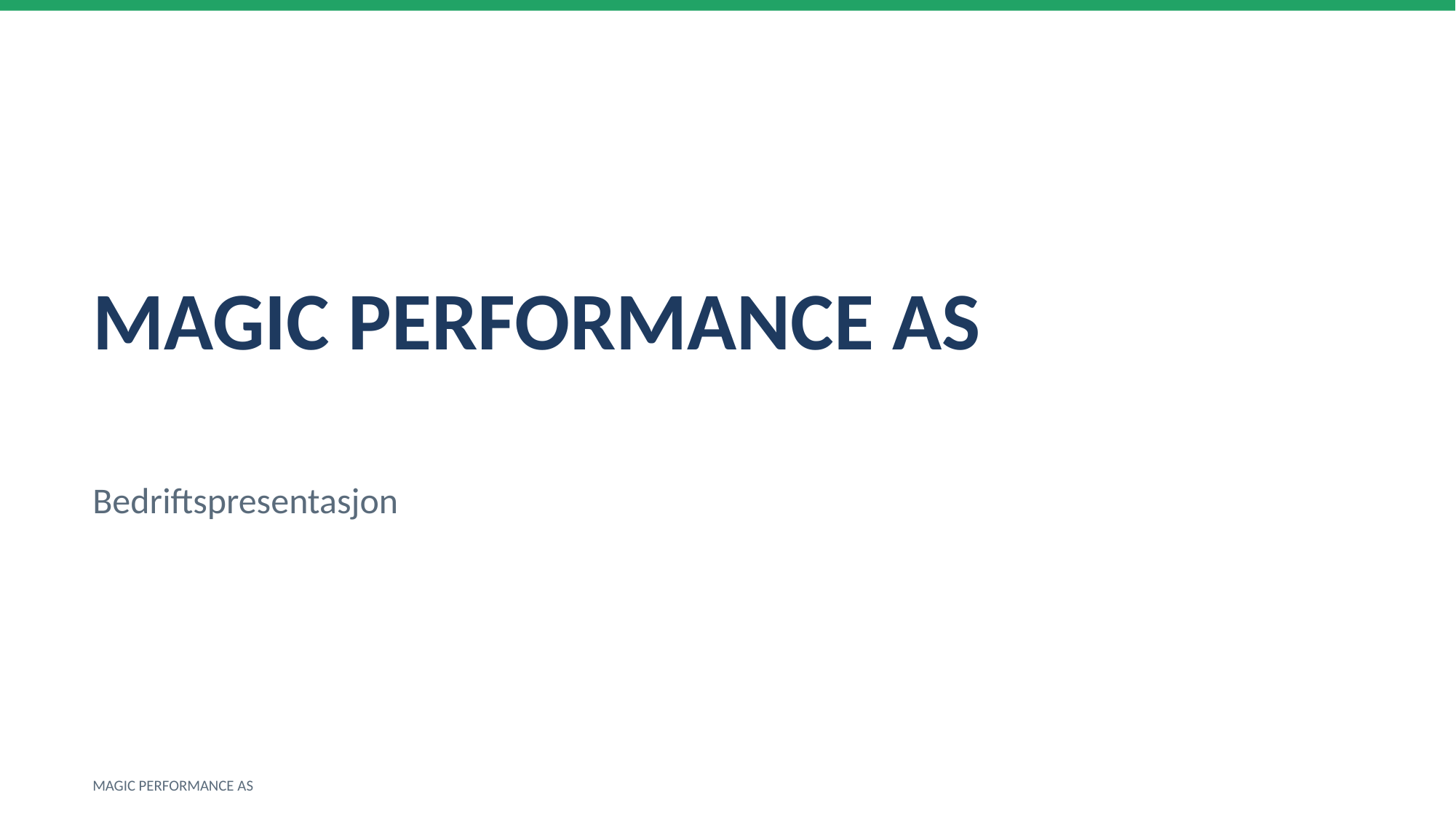

MAGIC PERFORMANCE AS
Bedriftspresentasjon
MAGIC PERFORMANCE AS